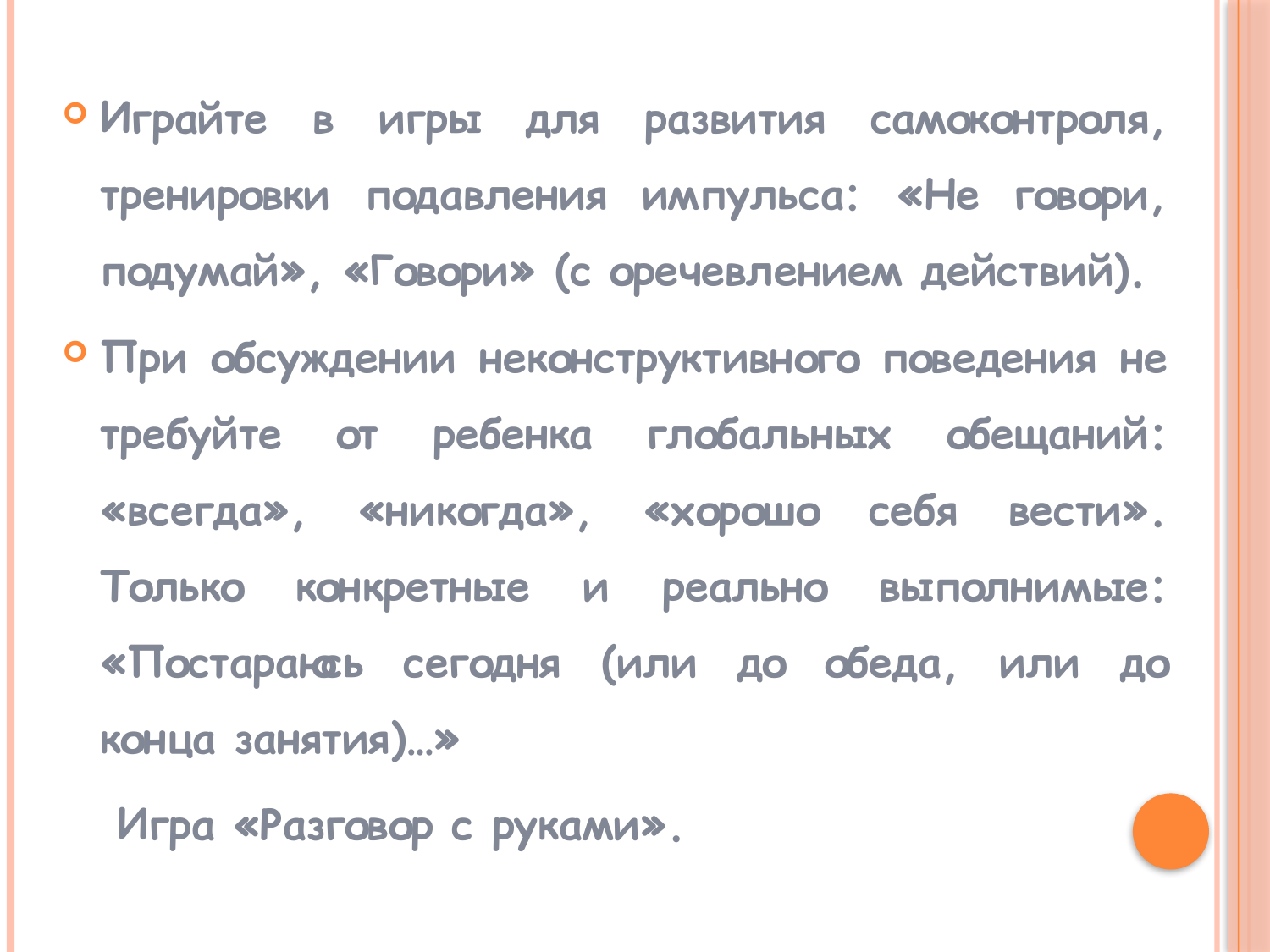

Играйте в игры для развития самоконтроля, тренировки подавления импульса: «Не говори, подумай», «Говори» (с оречевлением действий).
При обсуждении неконструктивного поведения не требуйте от ребенка глобальных обещаний: «всегда», «никогда», «хорошо себя вести». Только конкретные и реально выполнимые: «Постараюсь сегодня (или до обеда, или до конца занятия)…»
   Игра «Разговор с руками».